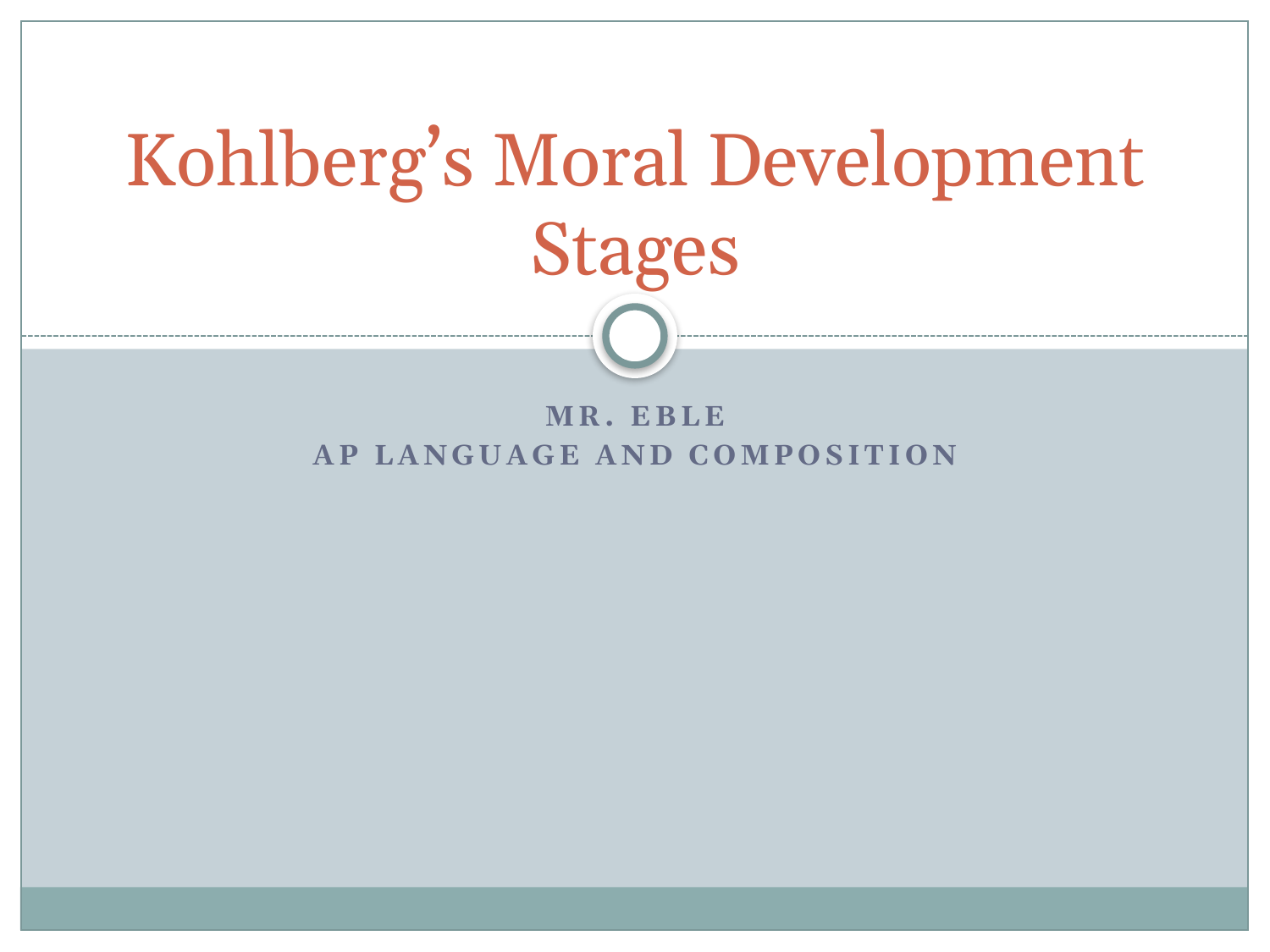

# Kohlberg’s Moral Development Stages
Mr. Eble
AP language and composition